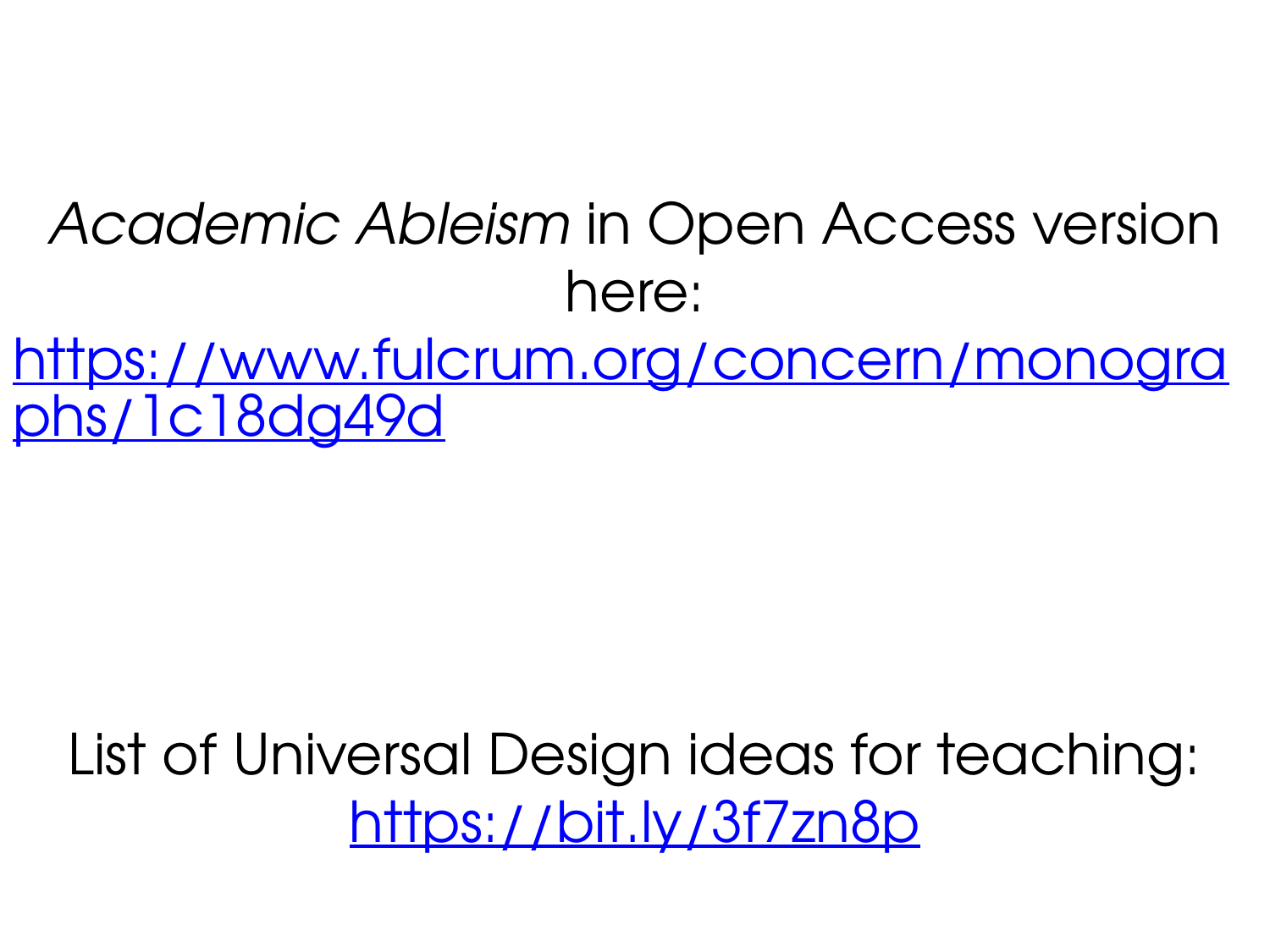

# Academic Ableism in Open Access version here: https://www.fulcrum.org/concern/monographs/1c18dg49d List of Universal Design ideas for teaching: https://bit.ly/3f7zn8p